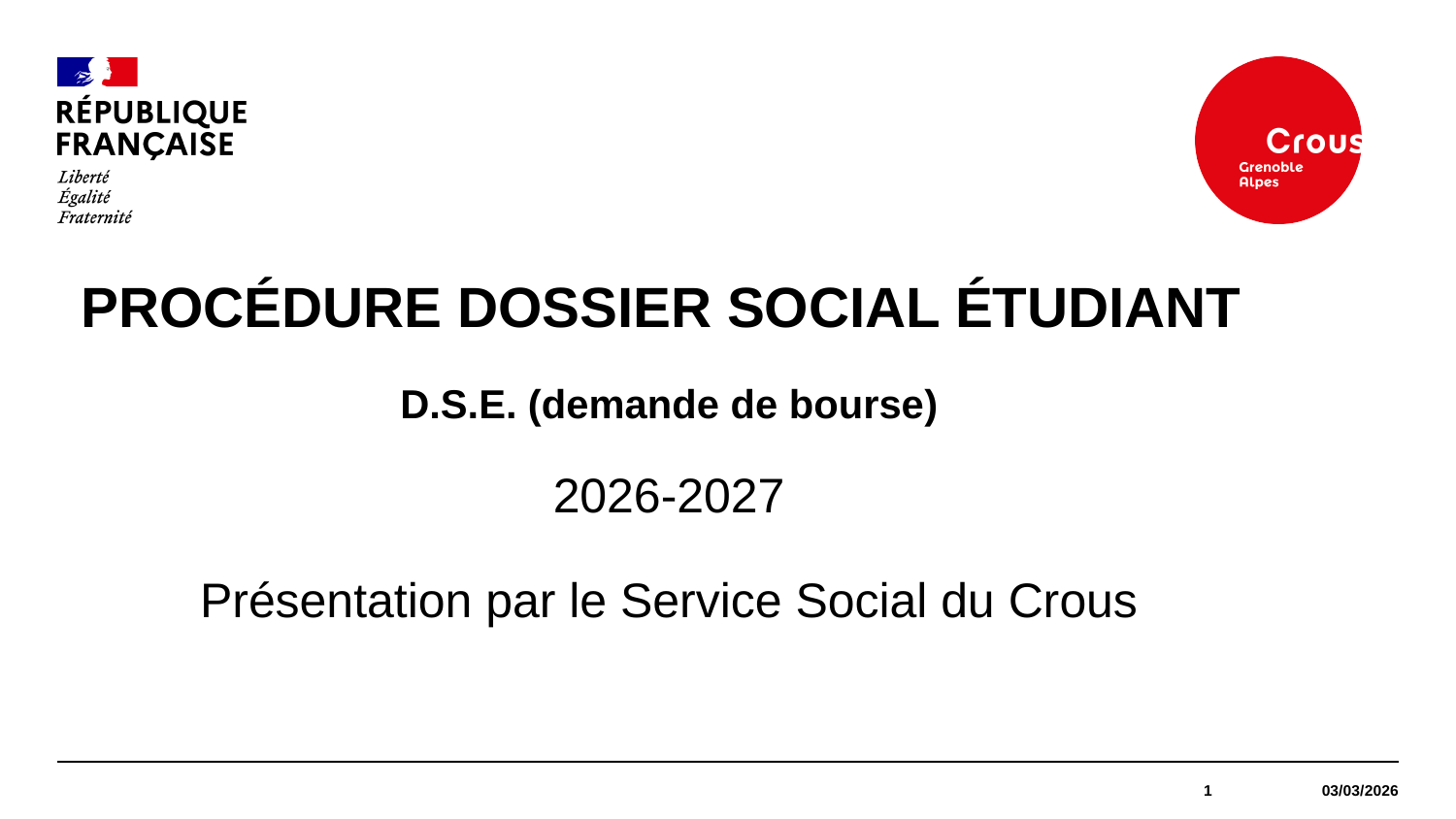

#
Procédure Dossier social étudiant

D.S.E. (demande de bourse)

2026-2027

Présentation par le Service Social du Crous

1
03/03/2026